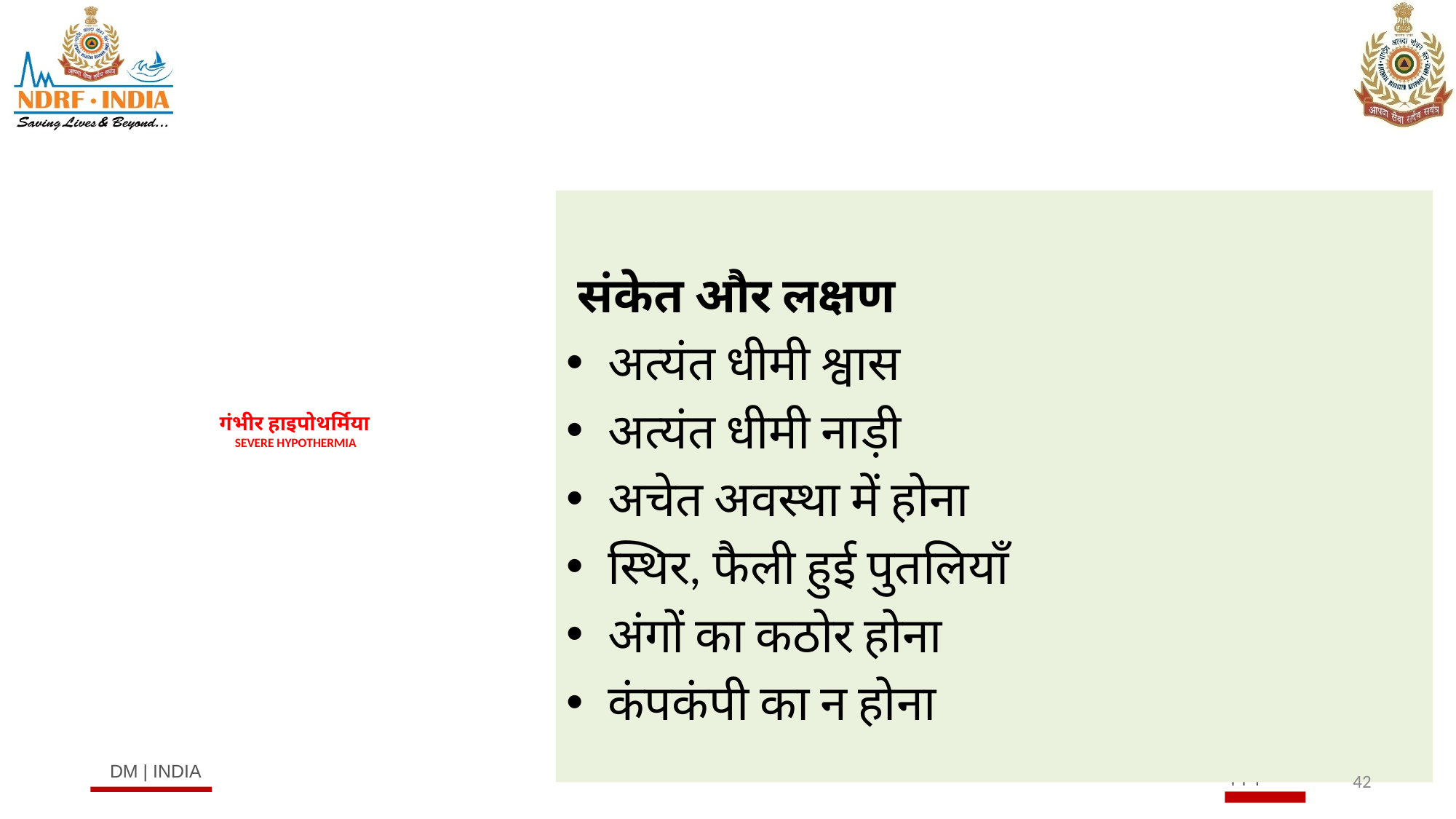

संकेत और लक्षण
अत्यंत धीमी श्वास
अत्यंत धीमी नाड़ी
अचेत अवस्था में होना
स्थिर, फैली हुई पुतलियाँ
अंगों का कठोर होना
कंपकंपी का न होना
# गंभीर हाइपोथर्मिया SEVERE HYPOTHERMIA
42